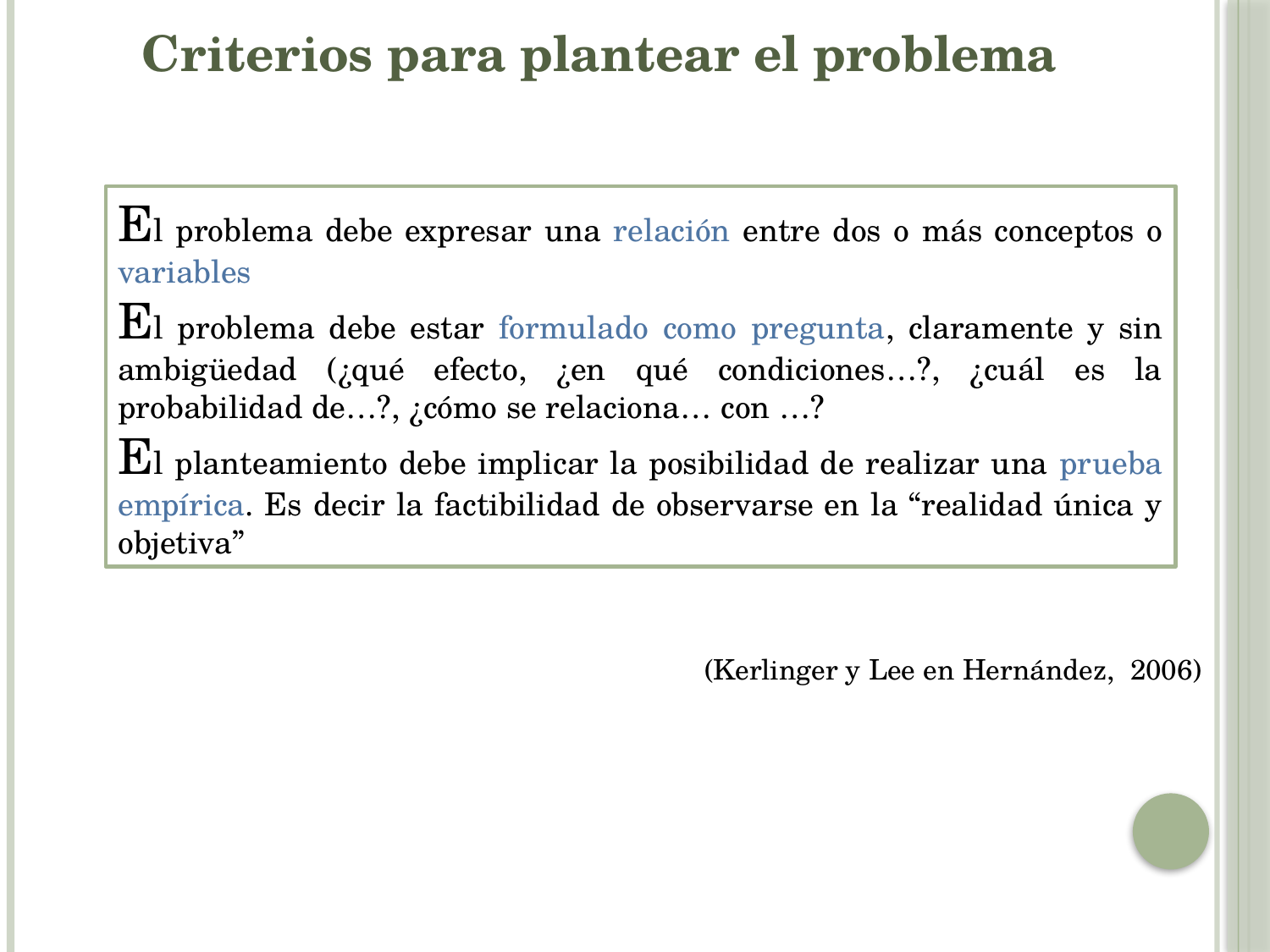

Criterios para plantear el problema
El problema debe expresar una relación entre dos o más conceptos o variables
El problema debe estar formulado como pregunta, claramente y sin ambigüedad (¿qué efecto, ¿en qué condiciones…?, ¿cuál es la probabilidad de…?, ¿cómo se relaciona… con …?
El planteamiento debe implicar la posibilidad de realizar una prueba empírica. Es decir la factibilidad de observarse en la “realidad única y objetiva”
(Kerlinger y Lee en Hernández,  2006)